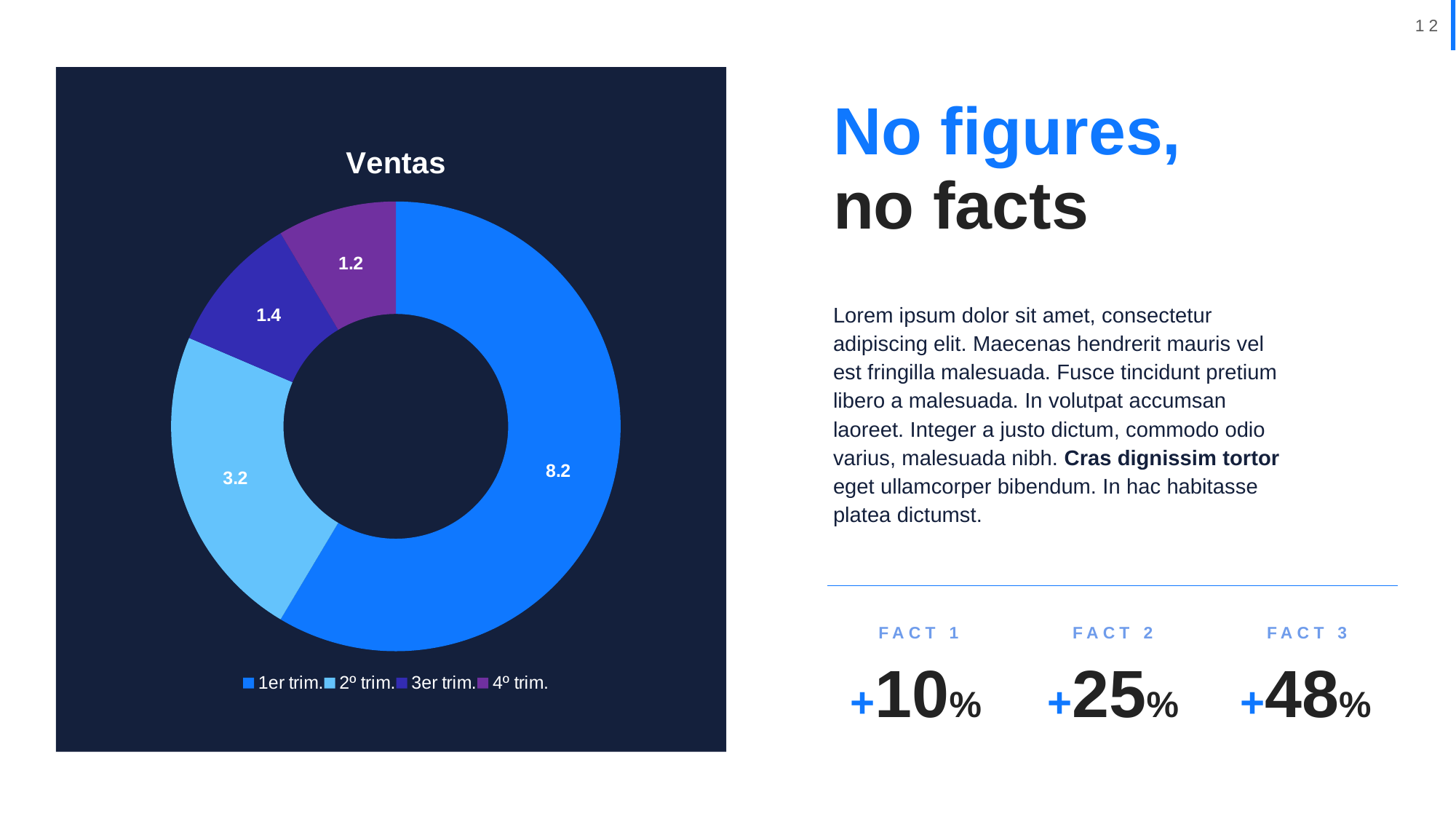

No figures, no facts

### Chart:

| Category | Ventas |
|---|---|
| 1er trim. | 8.2 |
| 2º trim. | 3.2 |
| 3er trim. | 1.4 |
| 4º trim. | 1.2 |
Lorem ipsum dolor sit amet, consectetur adipiscing elit. Maecenas hendrerit mauris vel est fringilla malesuada. Fusce tincidunt pretium libero a malesuada. In volutpat accumsan laoreet. Integer a justo dictum, commodo odio varius, malesuada nibh. Cras dignissim tortor eget ullamcorper bibendum. In hac habitasse platea dictumst.
FACT 1
FACT 2
FACT 3
+10%
+25%
+48%